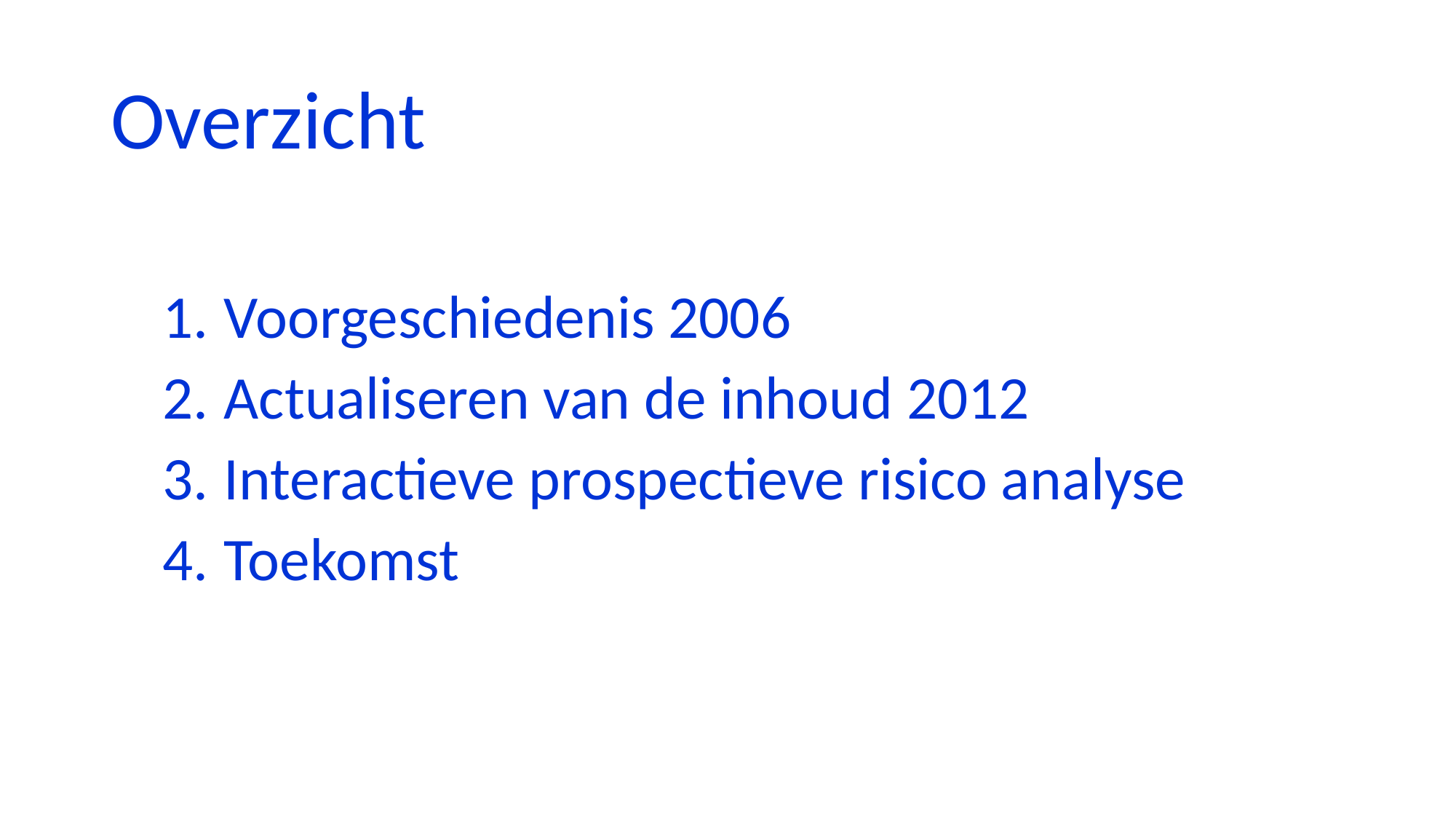

# Overzicht
Voorgeschiedenis 2006
Actualiseren van de inhoud 2012
Interactieve prospectieve risico analyse
Toekomst